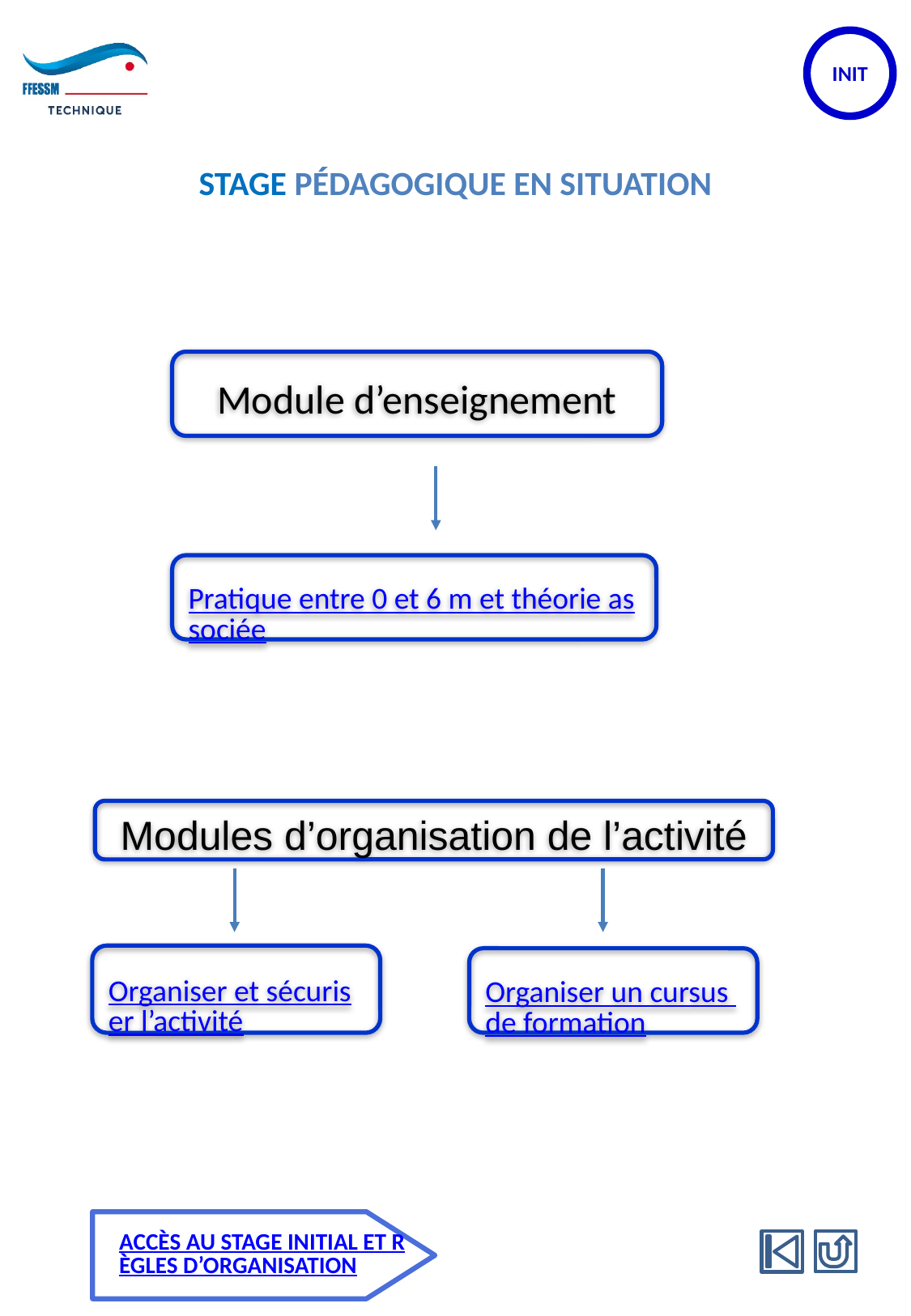

STAGE PÉDAGOGIQUE EN SITUATION
Module d’enseignement
Pratique entre 0 et 6 m et théorie associée
Modules d’organisation de l’activité
Organiser et sécuriser l’activité
Organiser un cursus de formation
P

ACCÈS AU STAGE INITIAL ET RÈGLES D’ORGANISATION